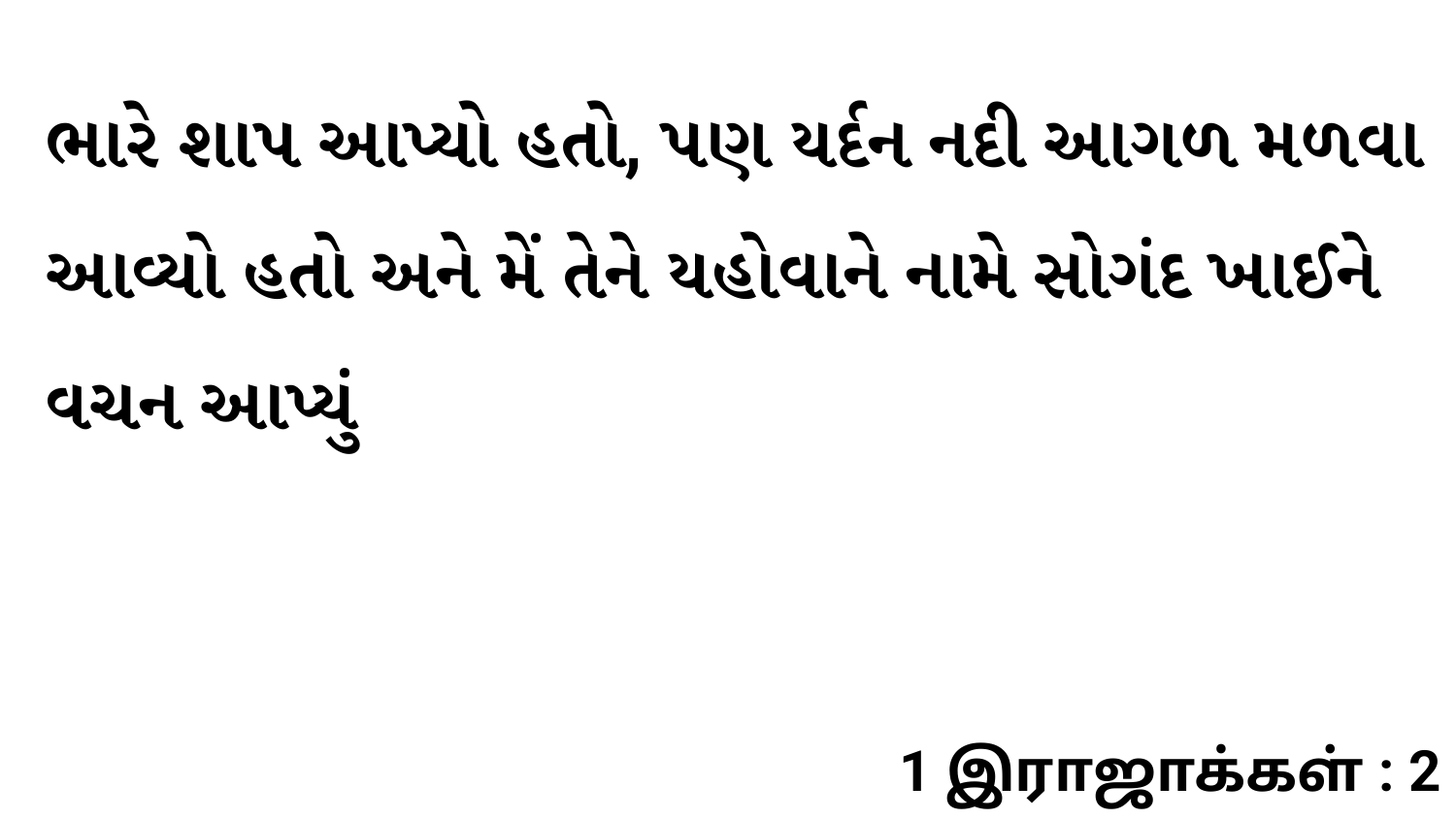

ભારે શાપ આપ્યો હતો, પણ યર્દન નદી આગળ મળવા આવ્યો હતો અને મેં તેને યહોવાને નામે સોગંદ ખાઈને વચન આપ્યું
1 இராஜாக்கள் : 2